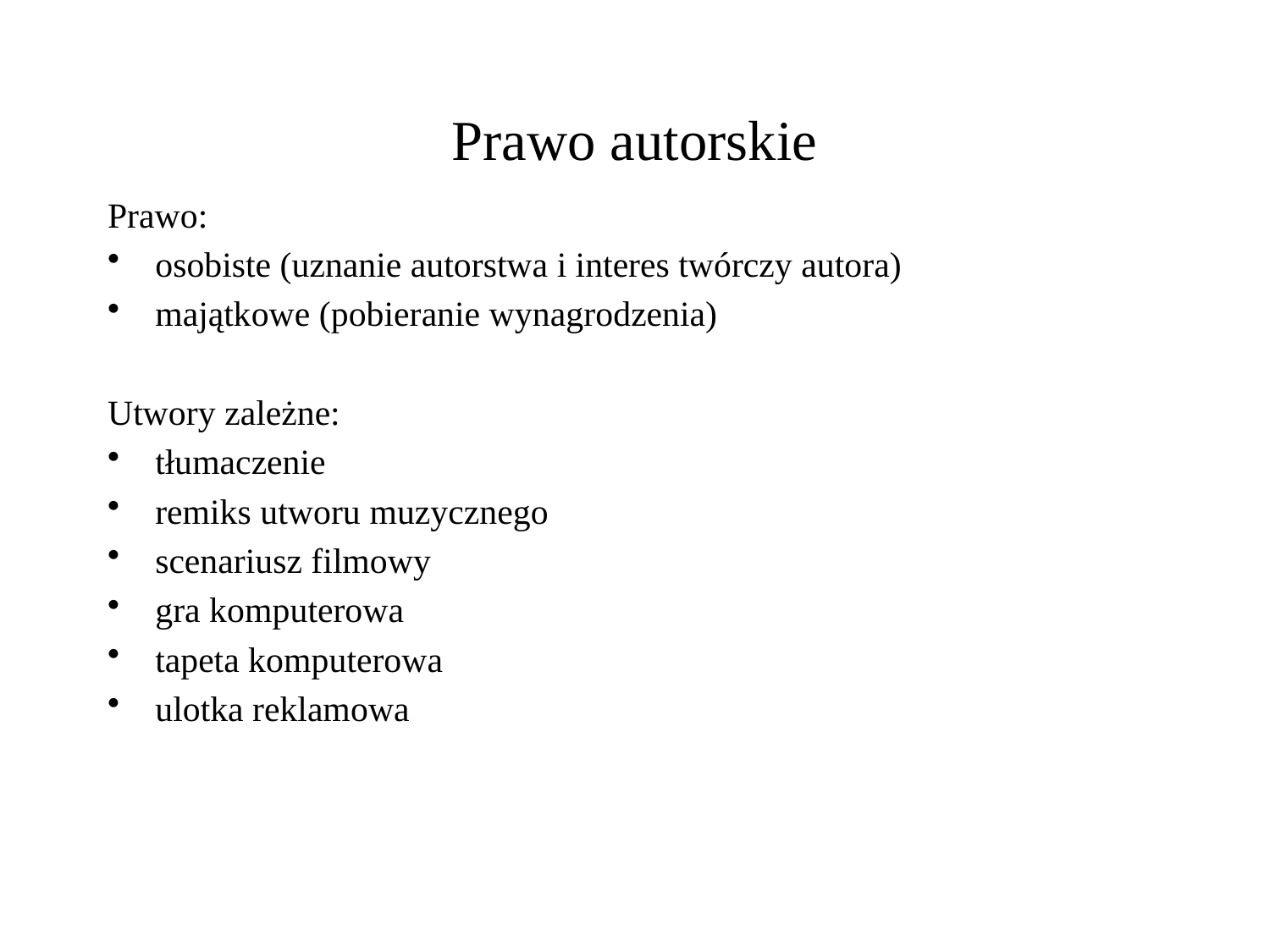

# Prawo autorskie
Prawo:
osobiste (uznanie autorstwa i interes twórczy autora)
majątkowe (pobieranie wynagrodzenia)

Utwory zależne:
tłumaczenie
remiks utworu muzycznego
scenariusz filmowy
gra komputerowa
tapeta komputerowa
ulotka reklamowa